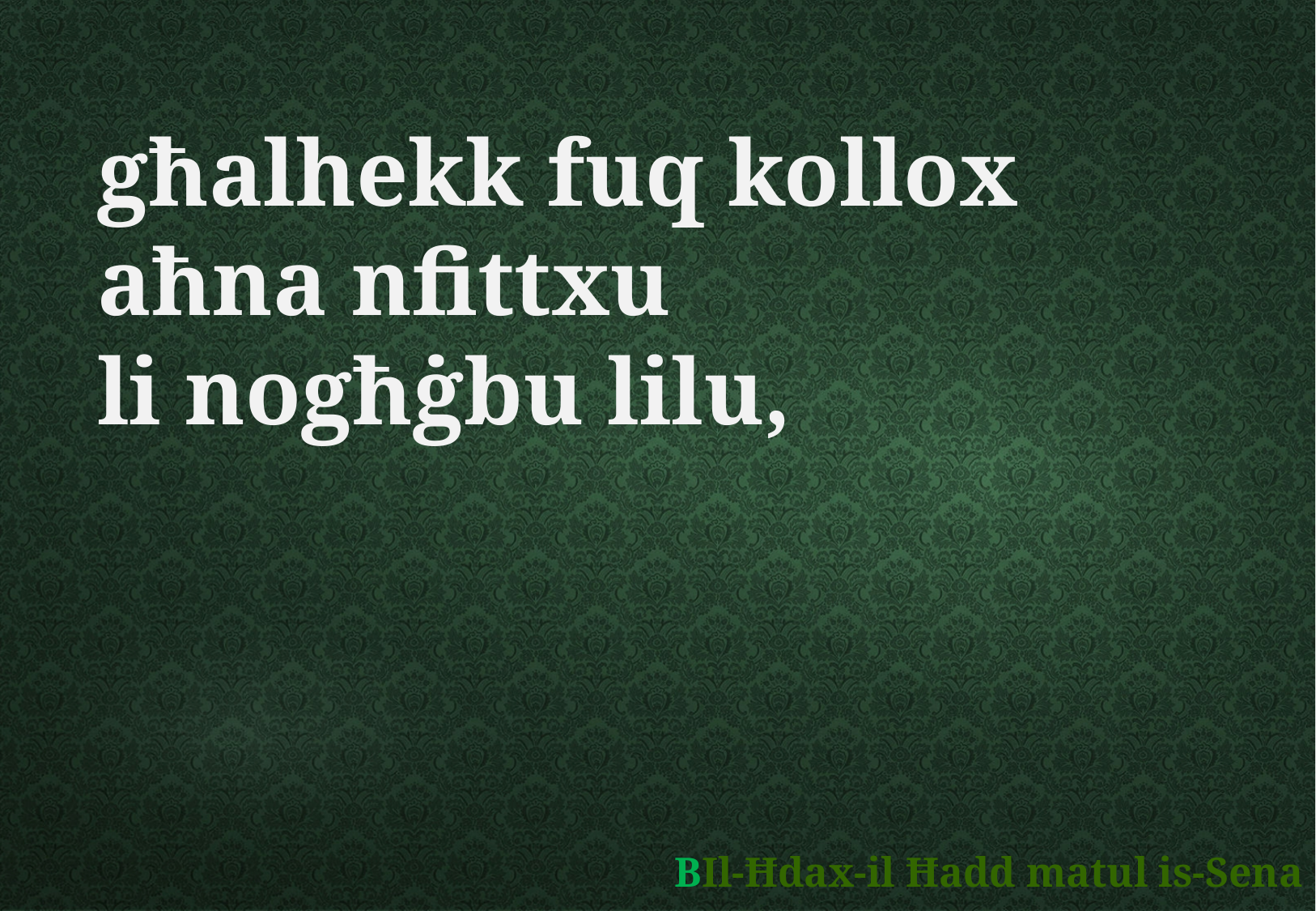

għalhekk fuq kollox
aħna nfittxu
li nogħġbu lilu,
	BIl-Ħdax-il Ħadd matul is-Sena